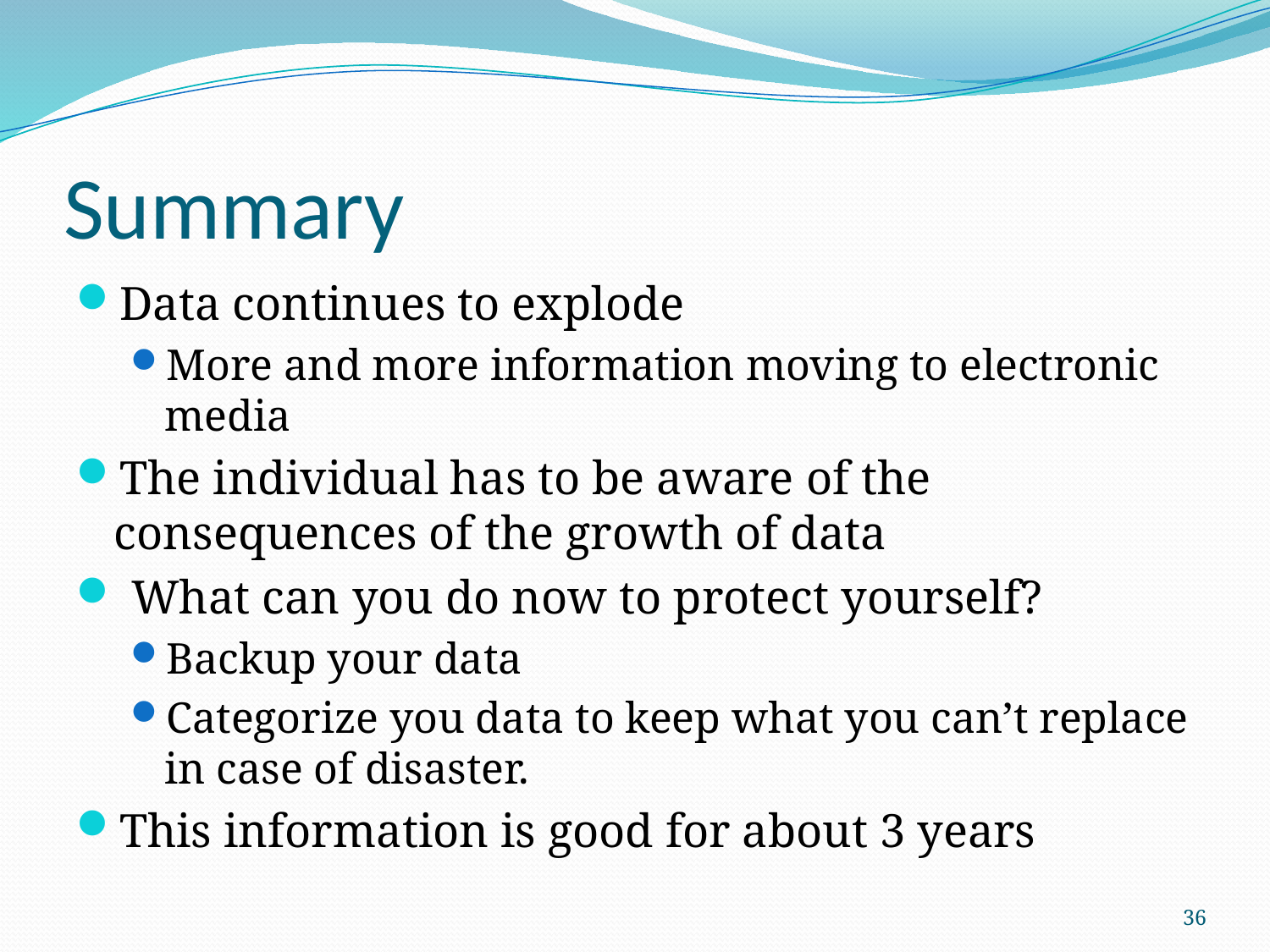

# Summary
Data continues to explode
More and more information moving to electronic media
The individual has to be aware of the consequences of the growth of data
 What can you do now to protect yourself?
Backup your data
Categorize you data to keep what you can’t replace in case of disaster.
This information is good for about 3 years
36